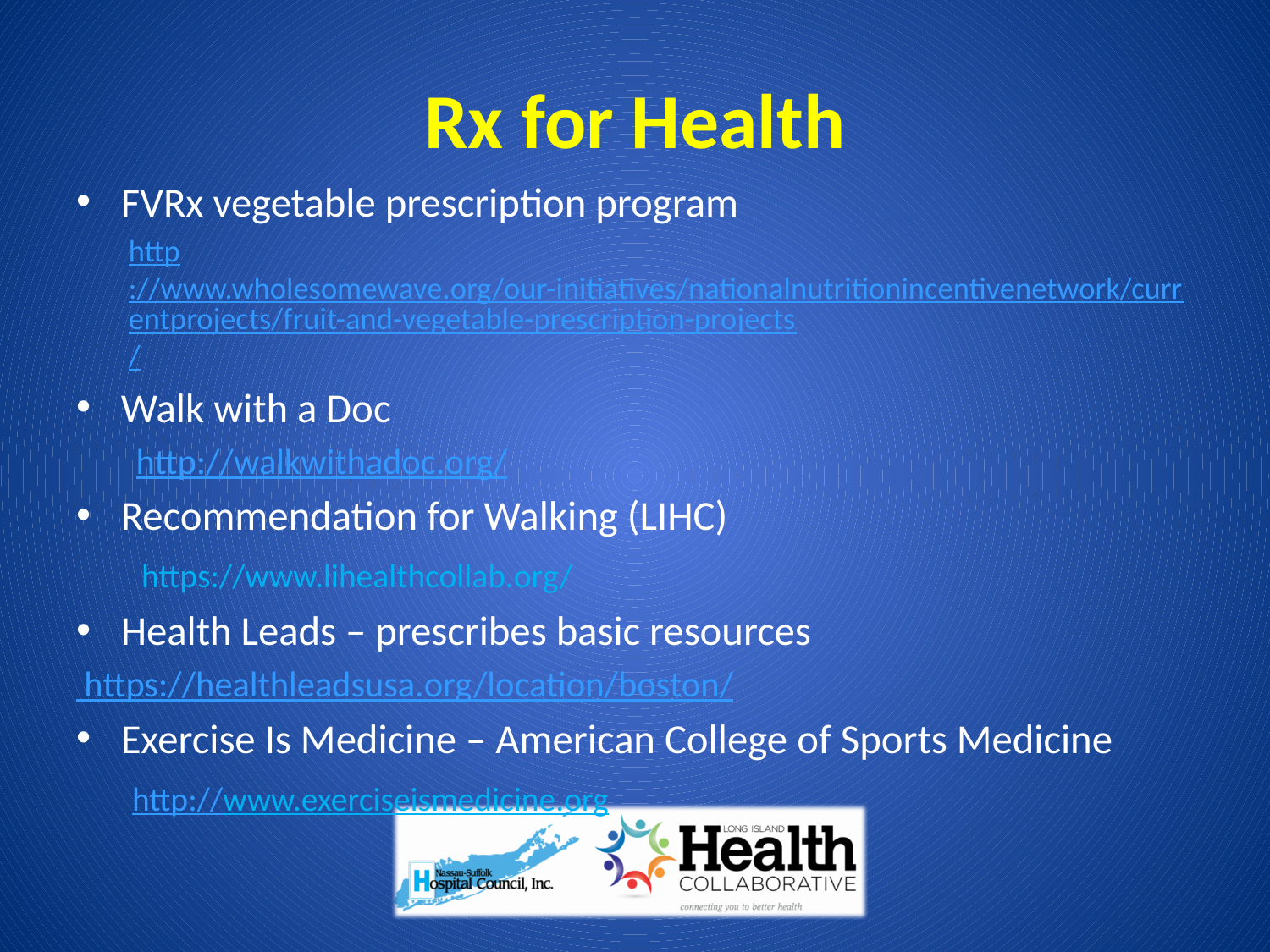

# Rx for Health
FVRx vegetable prescription program
http://www.wholesomewave.org/our-initiatives/nationalnutritionincentivenetwork/currentprojects/fruit-and-vegetable-prescription-projects/
Walk with a Doc
http://walkwithadoc.org/
Recommendation for Walking (LIHC)
       https://www.lihealthcollab.org/
Health Leads – prescribes basic resources
 https://healthleadsusa.org/location/boston/
Exercise Is Medicine – American College of Sports Medicine
      http://www.exerciseismedicine.org